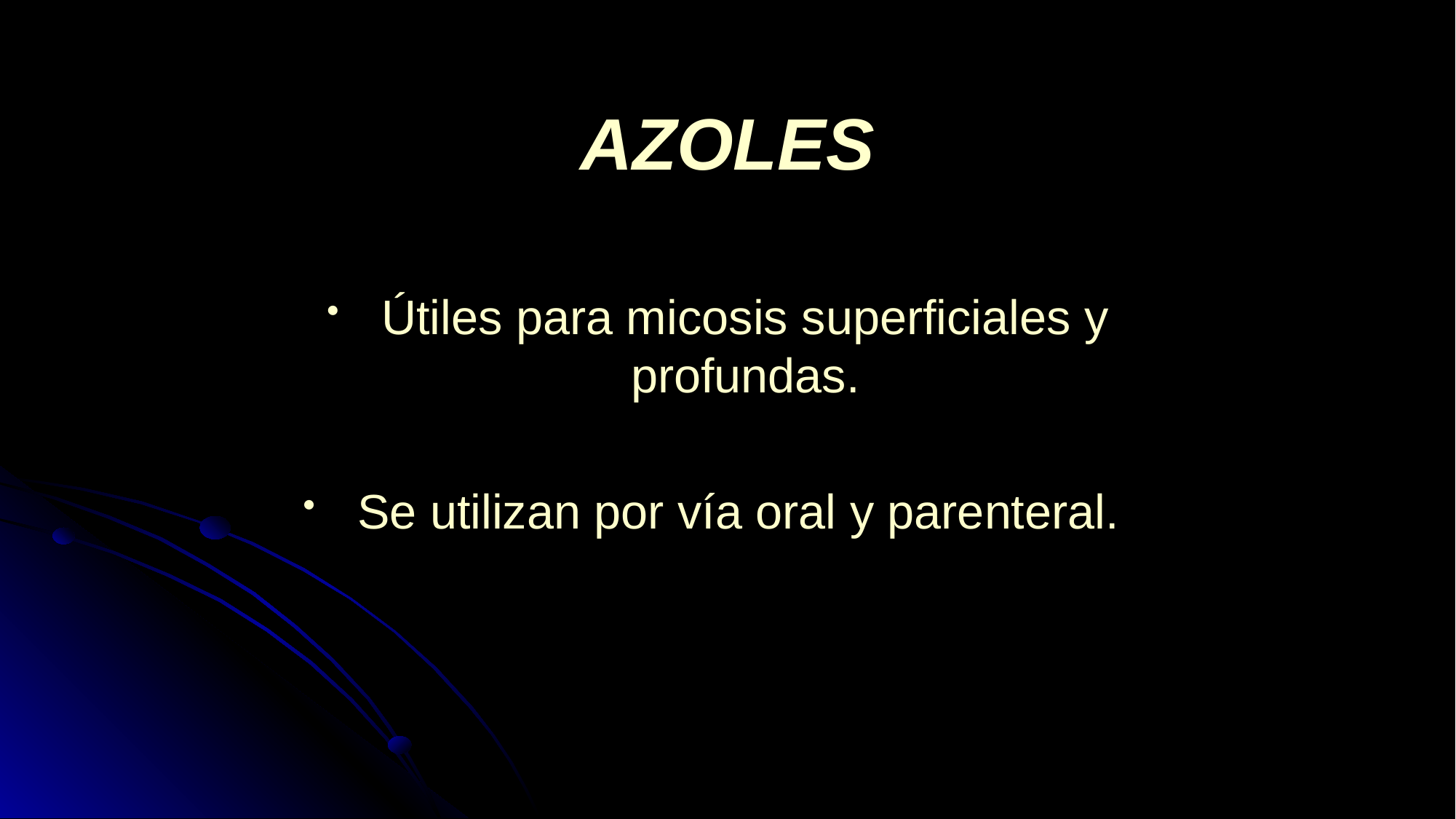

# AZOLES
Útiles para micosis superficiales y profundas.

Se utilizan por vía oral y parenteral.